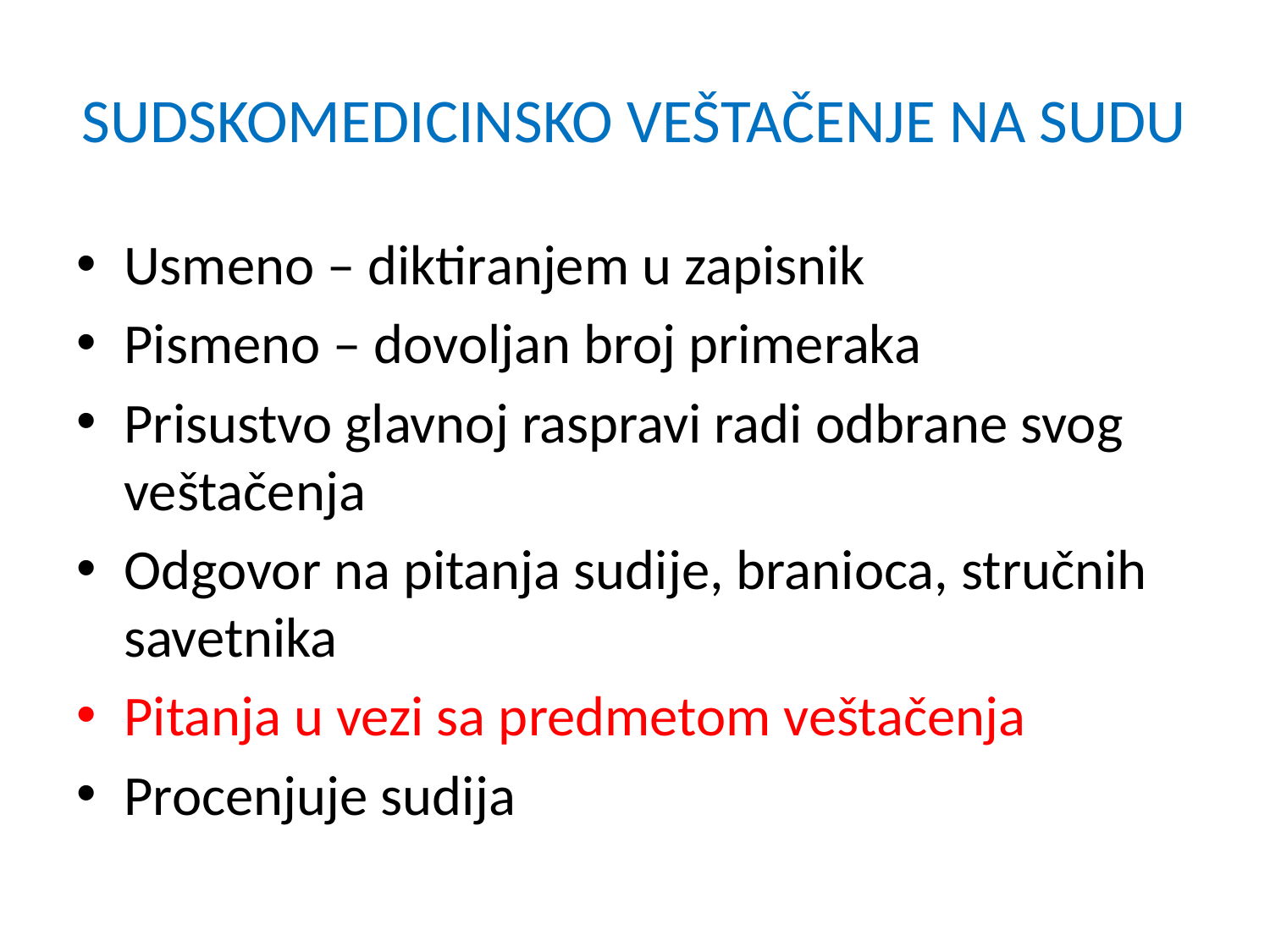

# SUDSKOMEDICINSKO VEŠTAČENJE NA SUDU
Usmeno – diktiranjem u zapisnik
Pismeno – dovoljan broj primeraka
Prisustvo glavnoj raspravi radi odbrane svog veštačenja
Odgovor na pitanja sudije, branioca, stručnih savetnika
Pitanja u vezi sa predmetom veštačenja
Procenjuje sudija